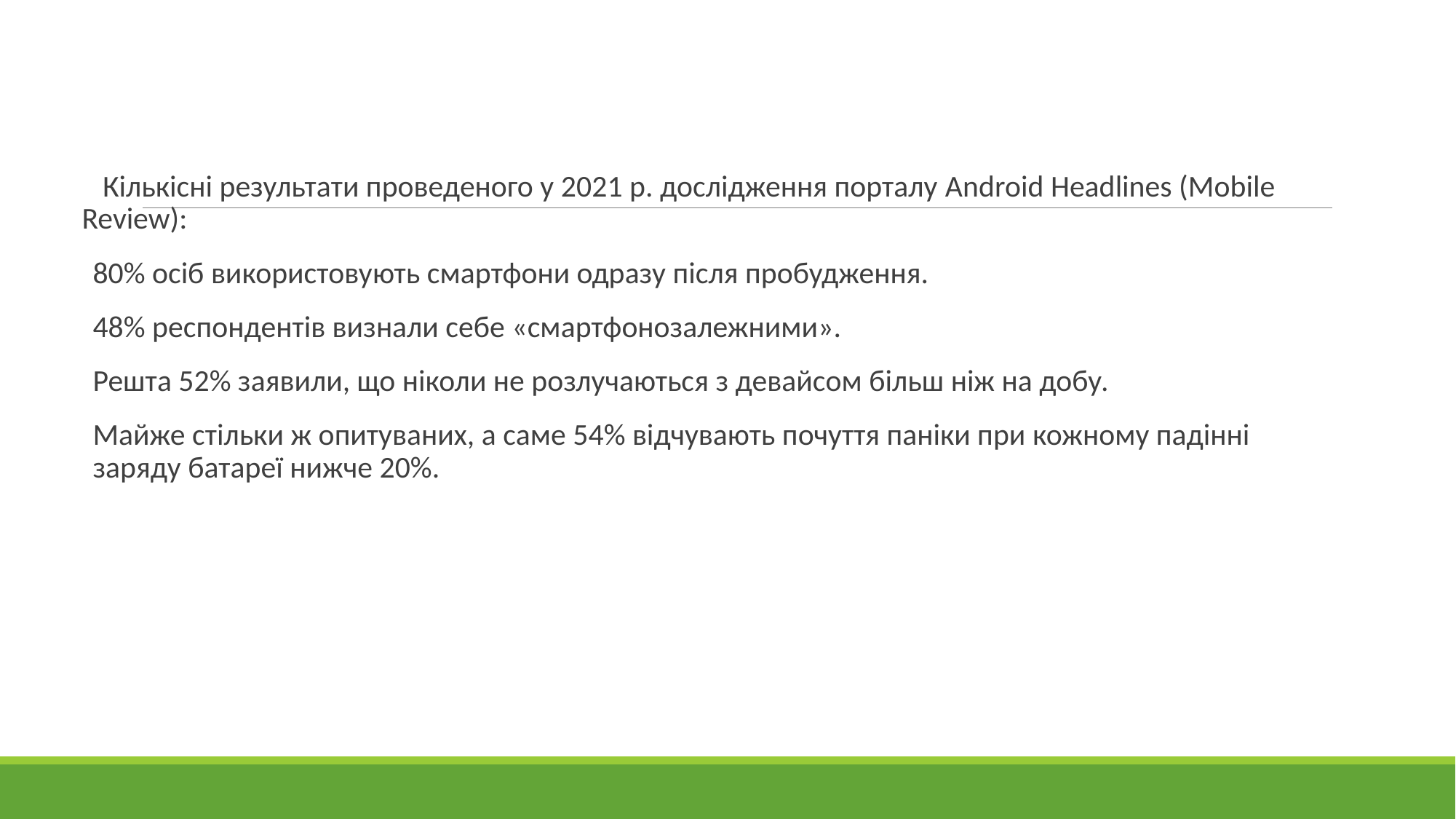

Кількісні результати проведеного у 2021 р. дослідження порталу Android Headlines (Mobile Review):
80% осіб використовують смартфони одразу після пробудження.
48% респондентів визнали себе «смартфонозалежними».
Решта 52% заявили, що ніколи не розлучаються з девайсом більш ніж на добу.
Майже стільки ж опитуваних, а саме 54% відчувають почуття паніки при кожному падінні заряду батареї нижче 20%.